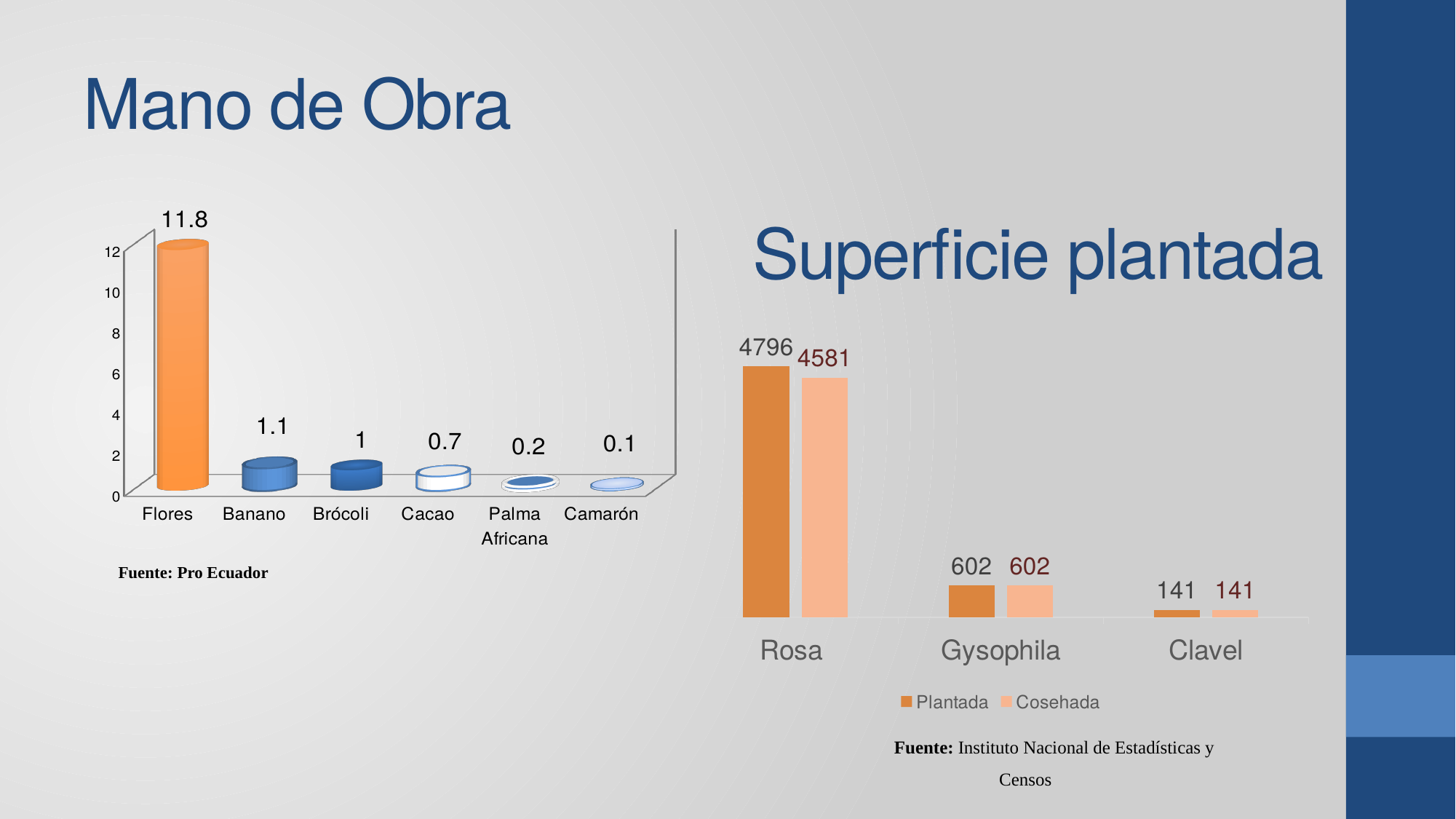

# Mano de Obra
Superficie plantada

[unsupported chart]

### Chart

| Category | Plantada | Cosehada |
|---|---|---|
| Rosa  | 4796.0 | 4581.0 |
| Gysophila | 602.0 | 602.0 |
| Clavel | 141.0 | 141.0 |
Fuente: Pro Ecuador
Fuente: Instituto Nacional de Estadísticas y Censos